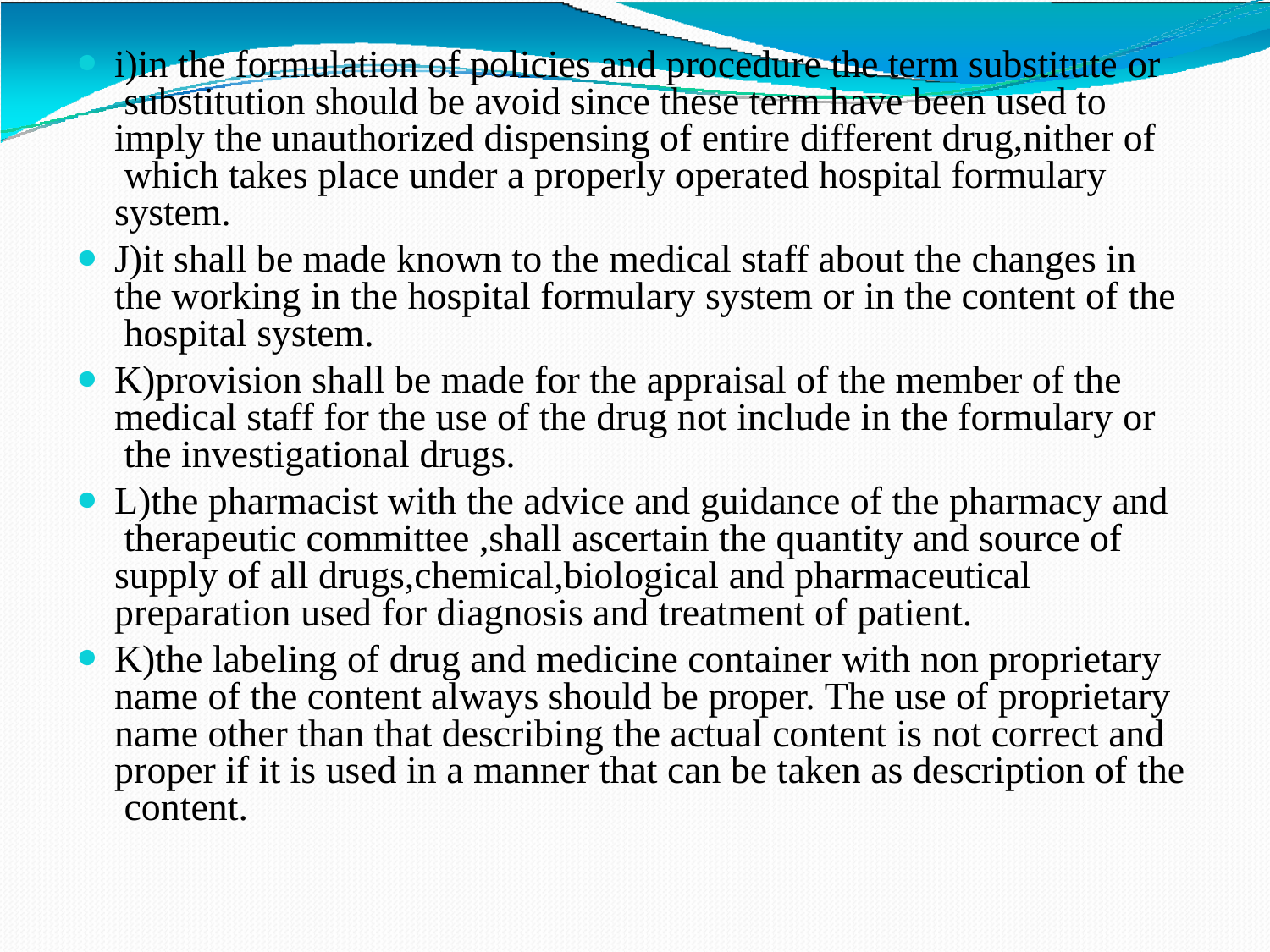

i)in the formulation of policies and procedure the term substitute or  substitution should be avoid since these term have been used to  imply the unauthorized dispensing of entire different drug,nither of  which takes place under a properly operated hospital formulary  system.
J)it shall be made known to the medical staff about the changes in  the working in the hospital formulary system or in the content of the  hospital system.
K)provision shall be made for the appraisal of the member of the  medical staff for the use of the drug not include in the formulary or  the investigational drugs.
L)the pharmacist with the advice and guidance of the pharmacy and  therapeutic committee ,shall ascertain the quantity and source of  supply of all drugs,chemical,biological and pharmaceutical  preparation used for diagnosis and treatment of patient.
K)the labeling of drug and medicine container with non proprietary  name of the content always should be proper. The use of proprietary  name other than that describing the actual content is not correct and  proper if it is used in a manner that can be taken as description of the  content.